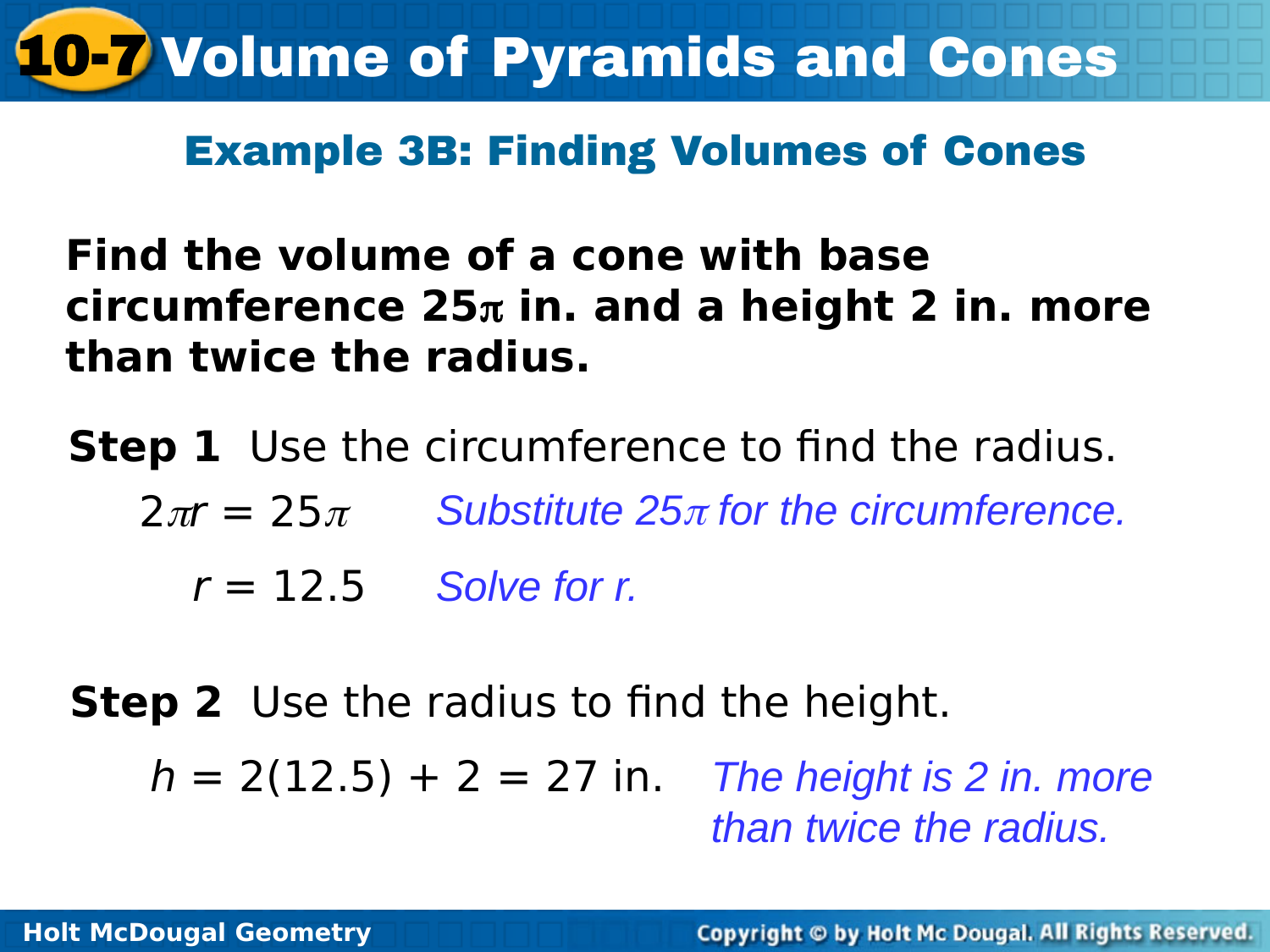

Example 3B: Finding Volumes of Cones
Find the volume of a cone with base circumference 25π in. and a height 2 in. more than twice the radius.
Step 1  Use the circumference to find the radius.
Substitute 25π for the circumference.
2πr = 25π
r = 12.5
Solve for r.
Step 2  Use the radius to find the height.
h = 2(12.5) + 2 = 27 in.
The height is 2 in. more than twice the radius.